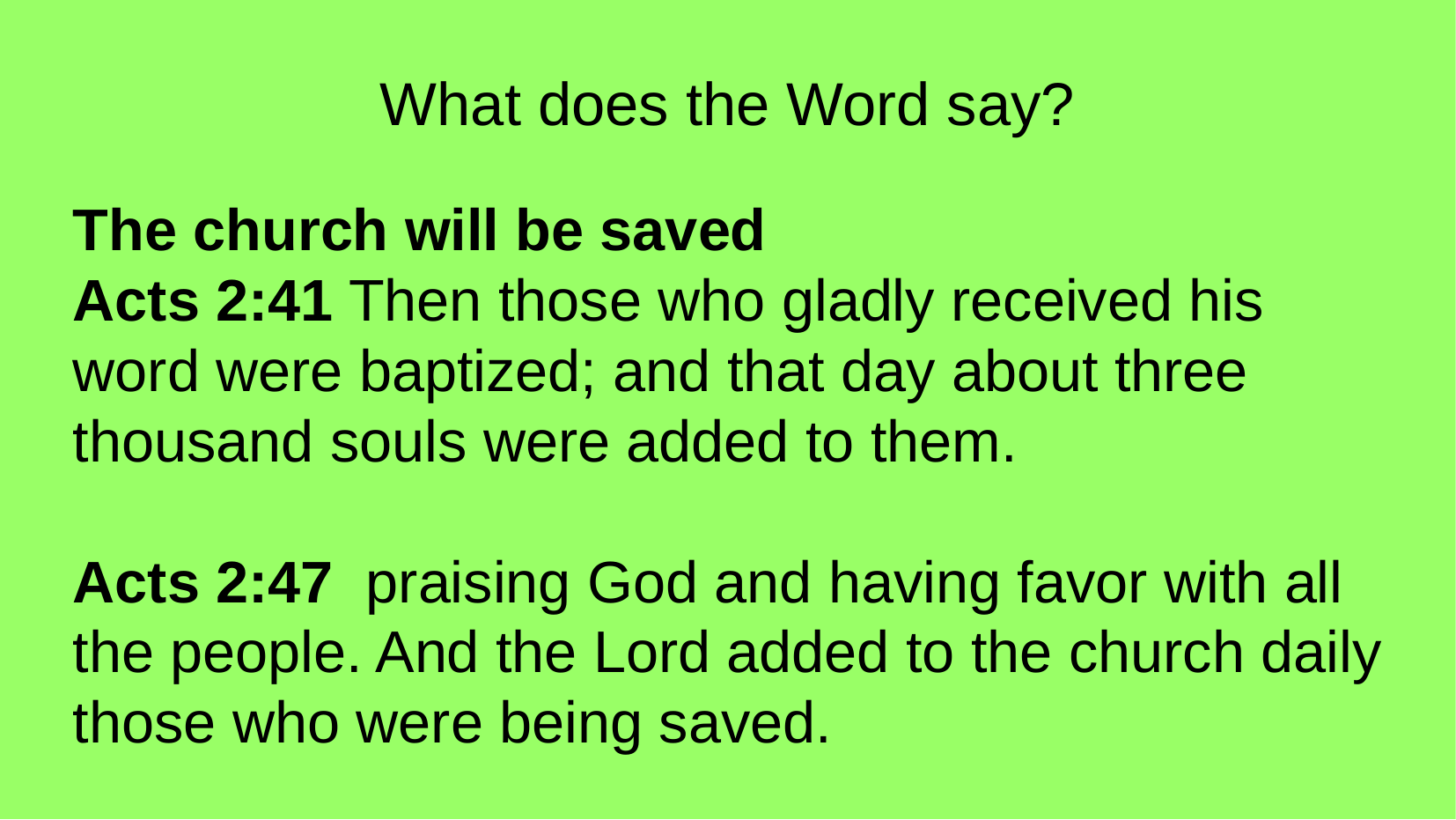

What does the Word say?
The church will be saved
Acts 2:41 Then those who gladly received his word were baptized; and that day about three thousand souls were added to them.

Acts 2:47  praising God and having favor with all the people. And the Lord added to the church daily those who were being saved.